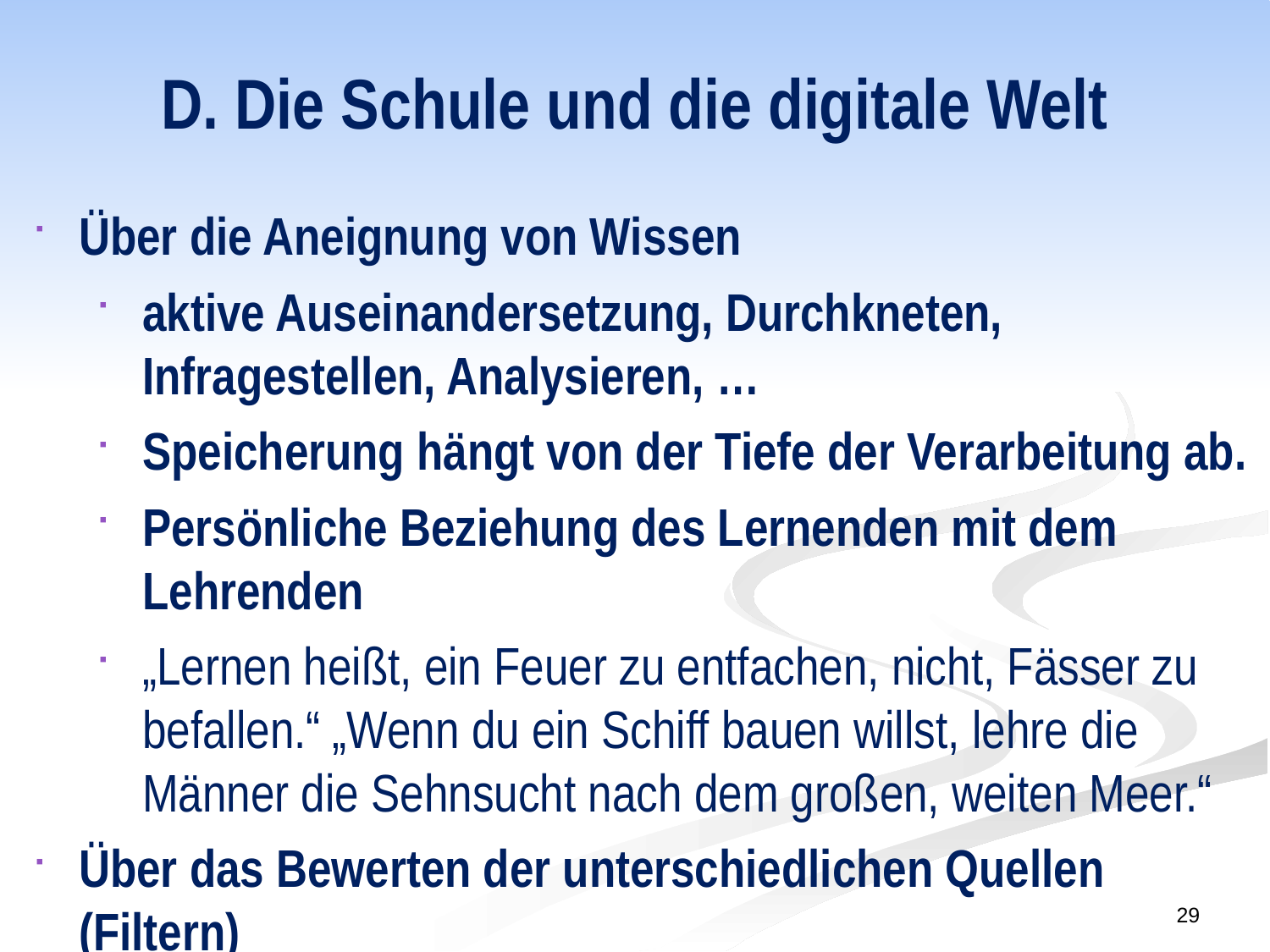

# D. Die Schule und die digitale Welt
Über die Aneignung von Wissen
aktive Auseinandersetzung, Durchkneten, Infragestellen, Analysieren, …
Speicherung hängt von der Tiefe der Verarbeitung ab.
Persönliche Beziehung des Lernenden mit dem Lehrenden
„Lernen heißt, ein Feuer zu entfachen, nicht, Fässer zu befallen.“ „Wenn du ein Schiff bauen willst, lehre die Männer die Sehnsucht nach dem großen, weiten Meer.“
Über das Bewerten der unterschiedlichen Quellen (Filtern)
29